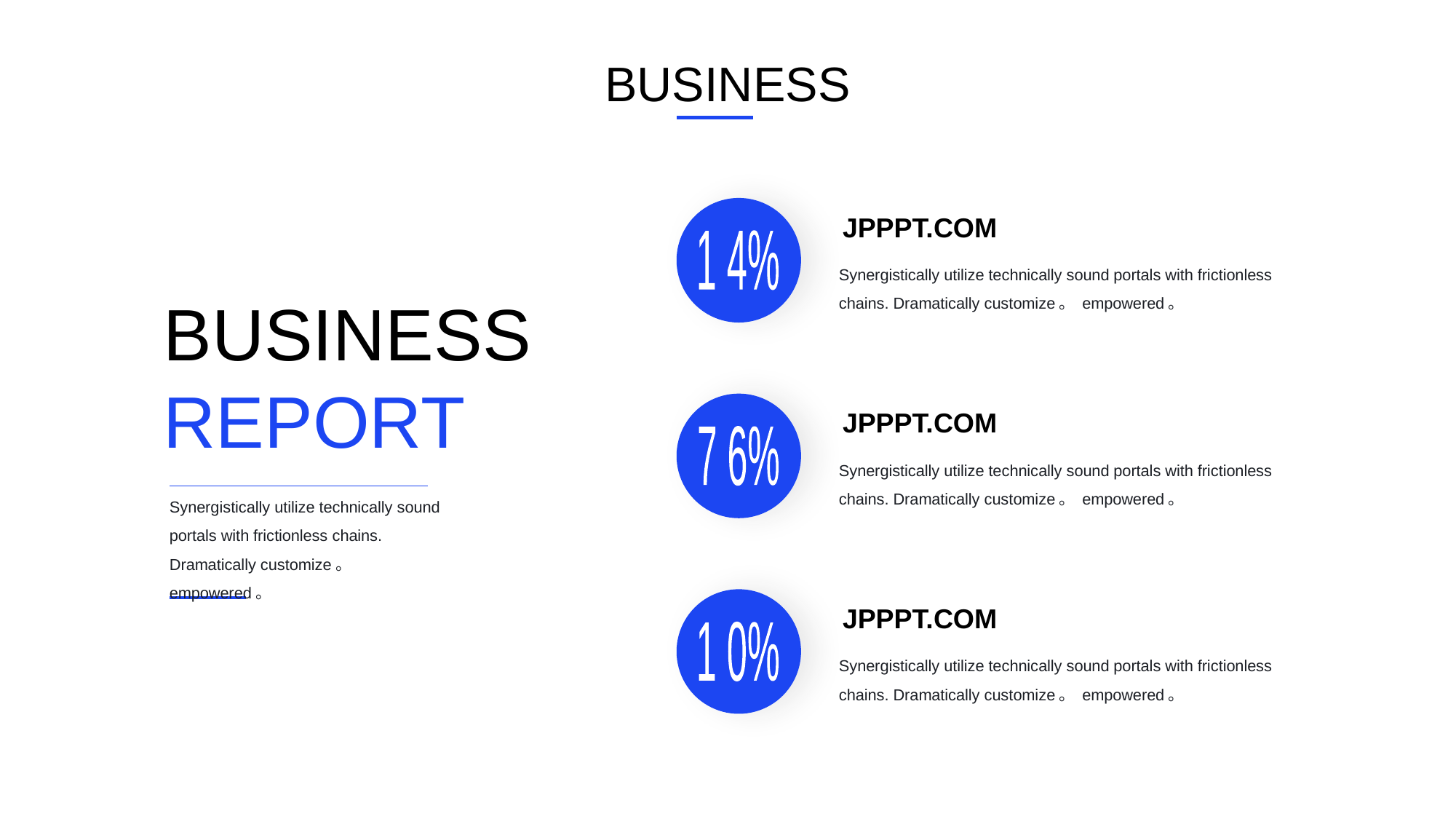

BUSINESS

JPPPT.COM
1 4%
Synergistically utilize technically sound portals with frictionless chains. Dramatically customize。 empowered。
BUSINESS
REPORT

JPPPT.COM
7 6%
Synergistically utilize technically sound portals with frictionless chains. Dramatically customize。 empowered。
Synergistically utilize technically sound portals with frictionless chains. Dramatically customize。 empowered。

JPPPT.COM
1 0%
Synergistically utilize technically sound portals with frictionless chains. Dramatically customize。 empowered。